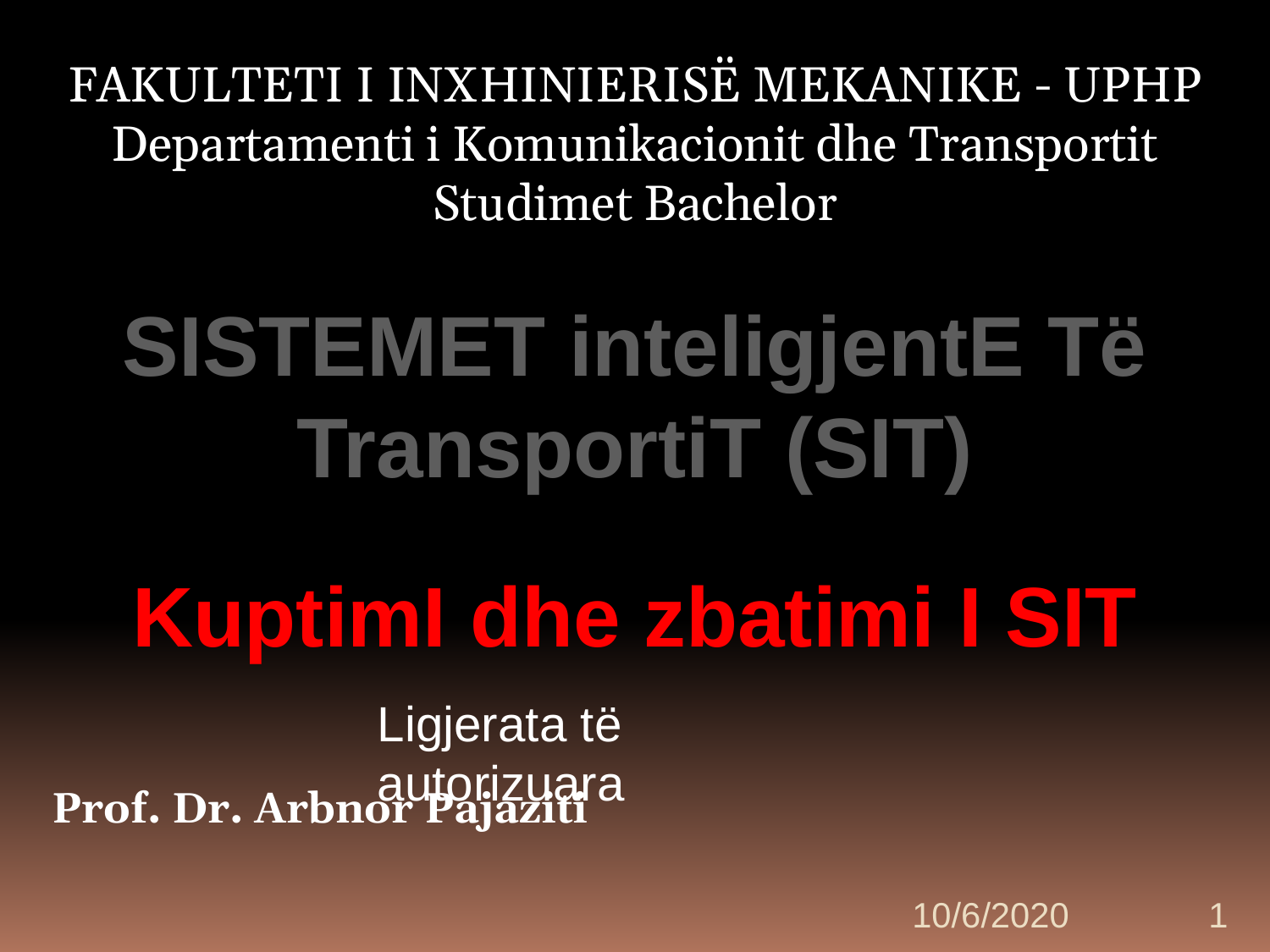

FAKULTETI I INXHINIERISË MEKANIKE - UPHP
Departamenti i Komunikacionit dhe Transportit
Studimet Bachelor

SISTEMET inteligjentE Të TransportiT (SIT)

KuptimI dhe zbatimi I SIT
Ligjerata të autorizuara
Prof. Dr. Arbnor Pajaziti
10/6/2020
1